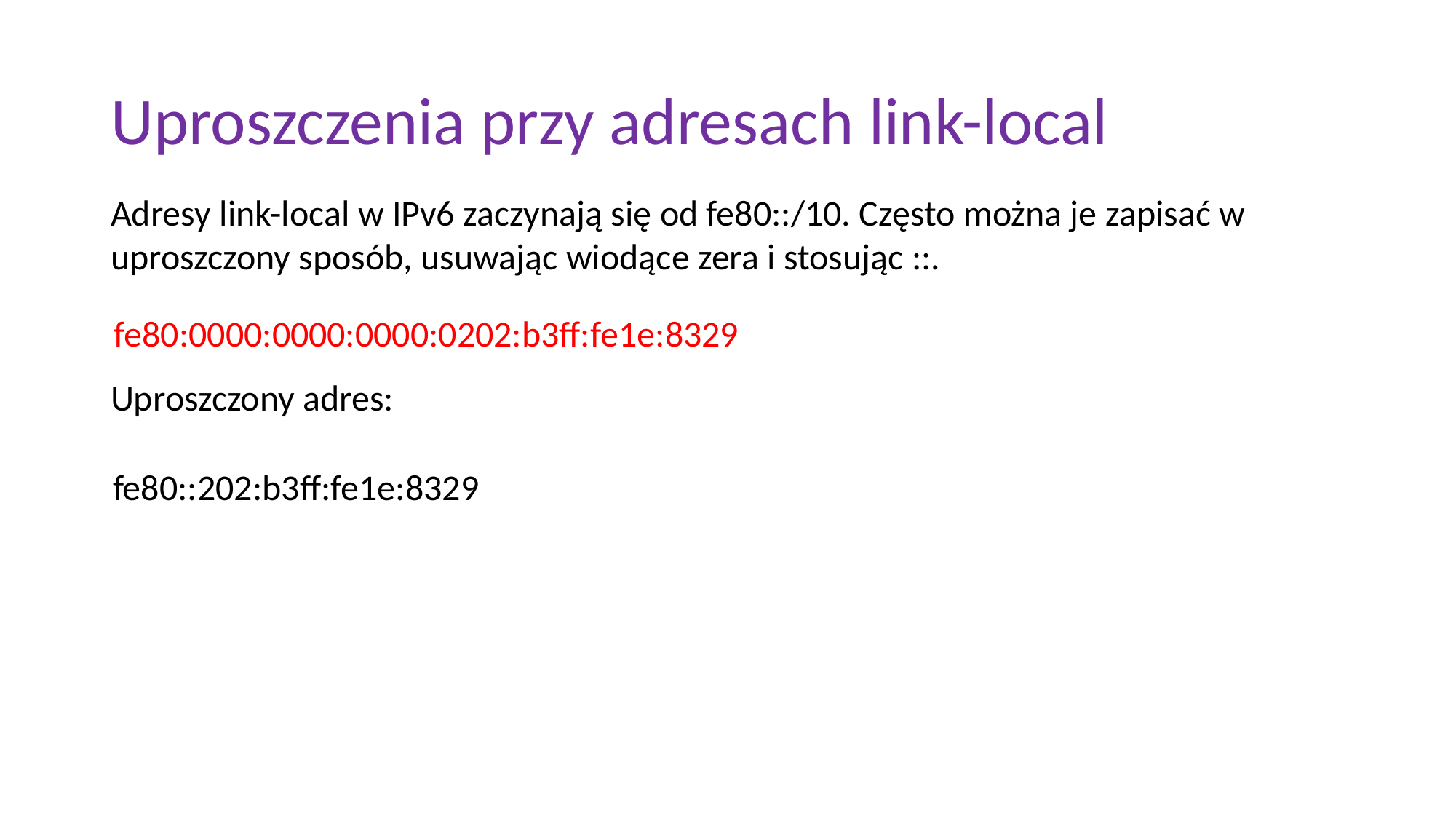

# Uproszczenia przy adresach link-local
Adresy link-local w IPv6 zaczynają się od fe80::/10. Często można je zapisać w uproszczony sposób, usuwając wiodące zera i stosując ::.
fe80:0000:0000:0000:0202:b3ff:fe1e:8329
Uproszczony adres:
fe80::202:b3ff:fe1e:8329